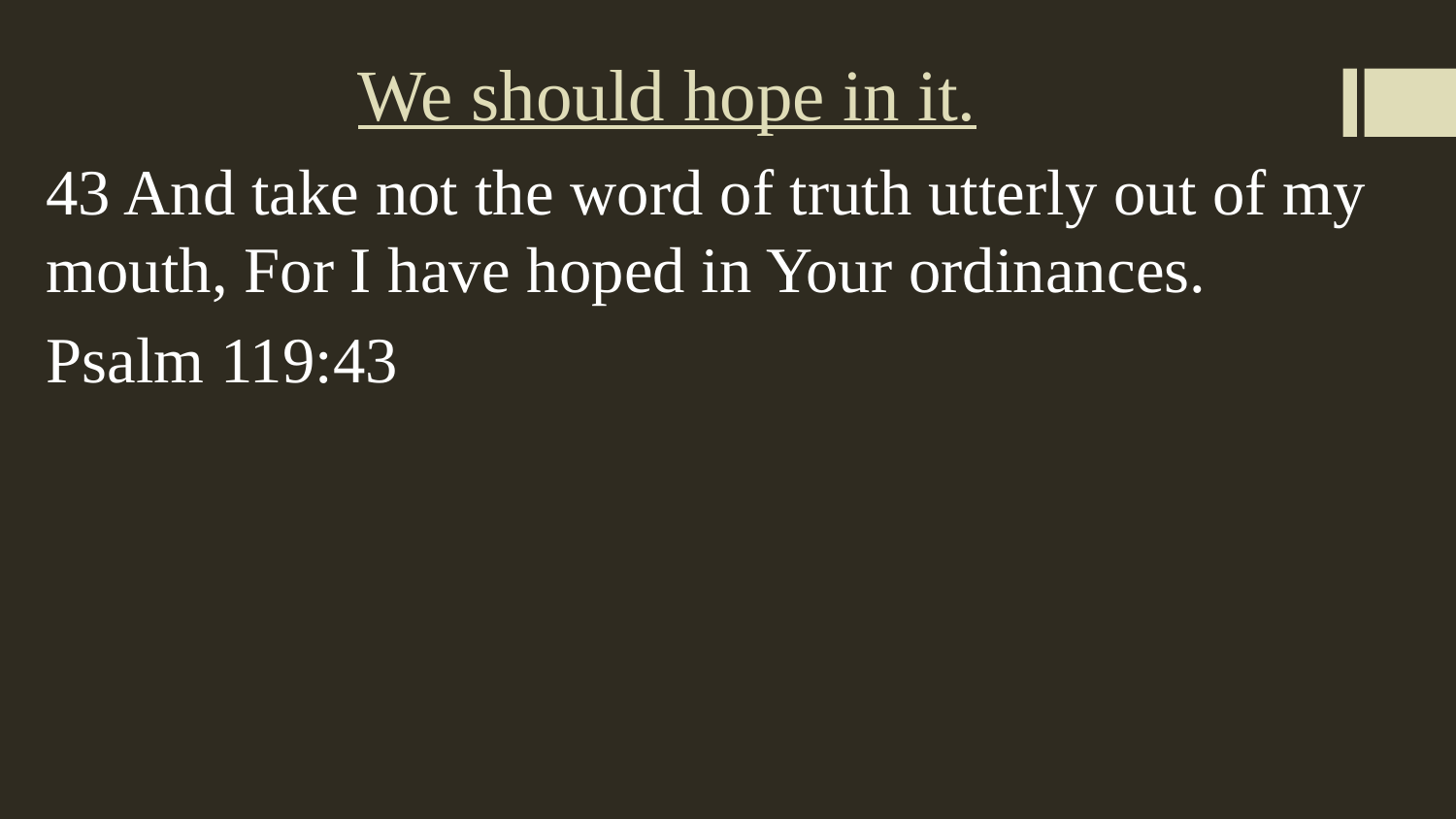

# We should hope in it.
43 And take not the word of truth utterly out of my mouth, For I have hoped in Your ordinances.
Psalm 119:43